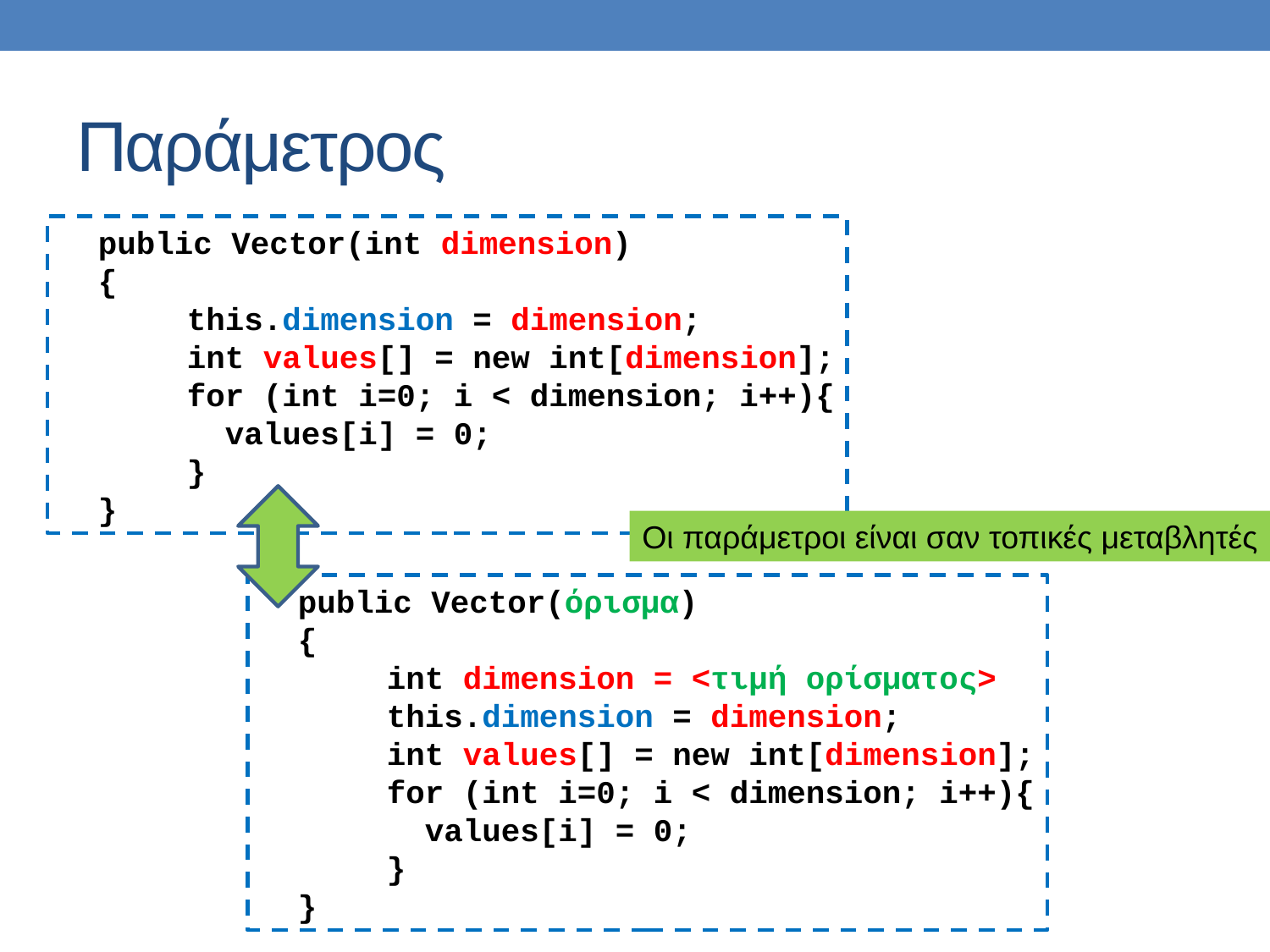

# Παράμετρος
  public Vector(int dimension)
  {
	this.dimension = dimension;
	int values[] = new int[dimension];
	for (int i=0; i < dimension; i++){
	  values[i] = 0;
	}
  }

Οι παράμετροι είναι σαν τοπικές μεταβλητές
  public Vector(όρισμα)
  {
	int dimension = <τιμή ορίσματος>
	this.dimension = dimension;
	int values[] = new int[dimension];
	for (int i=0; i < dimension; i++){
	  values[i] = 0;
	}
  }